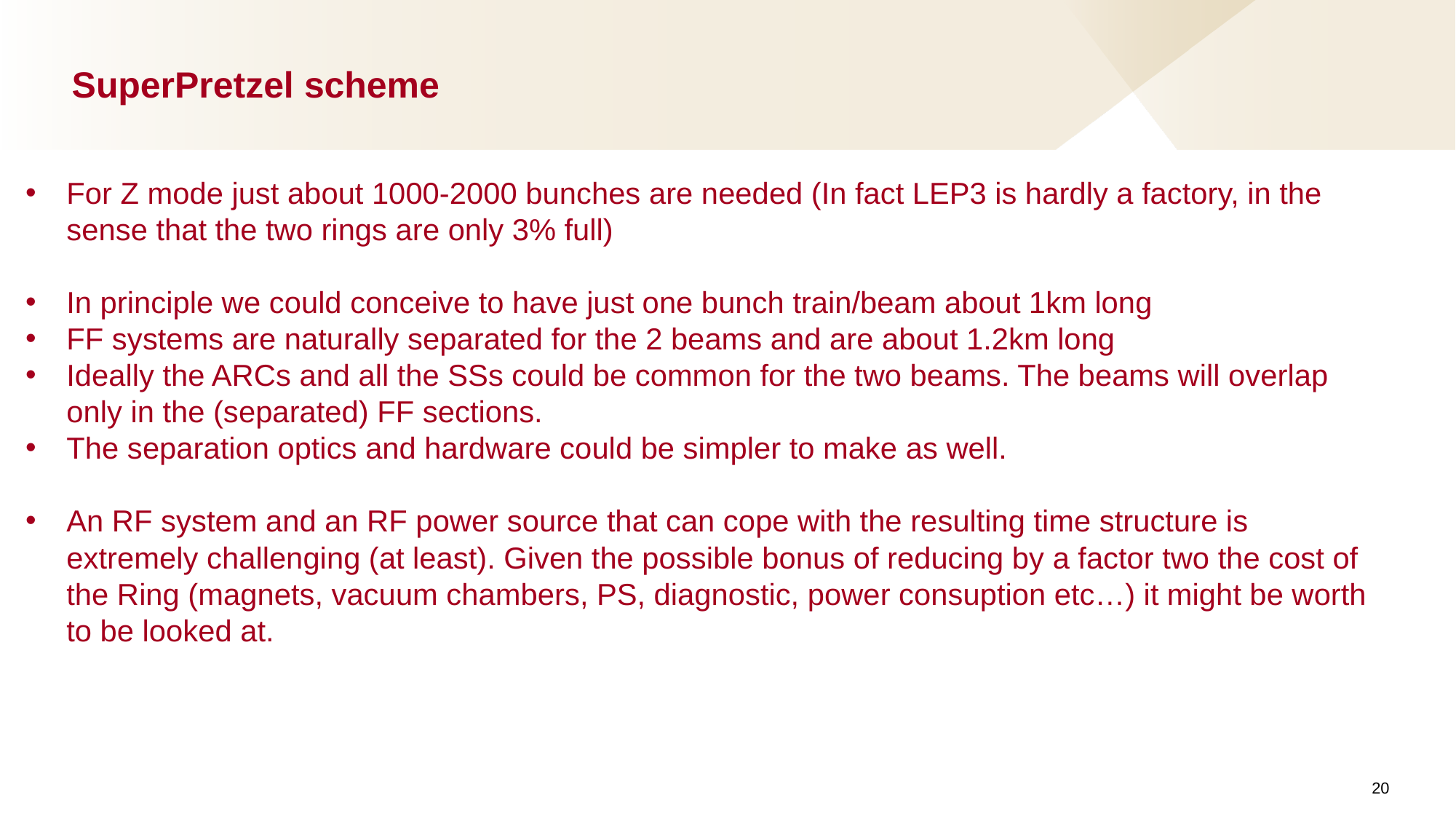

# SuperPretzel scheme
For Z mode just about 1000-2000 bunches are needed (In fact LEP3 is hardly a factory, in the sense that the two rings are only 3% full)

In principle we could conceive to have just one bunch train/beam about 1km long
FF systems are naturally separated for the 2 beams and are about 1.2km long
Ideally the ARCs and all the SSs could be common for the two beams. The beams will overlap only in the (separated) FF sections.
The separation optics and hardware could be simpler to make as well.

An RF system and an RF power source that can cope with the resulting time structure is extremely challenging (at least). Given the possible bonus of reducing by a factor two the cost of the Ring (magnets, vacuum chambers, PS, diagnostic, power consuption etc…) it might be worth to be looked at.

20